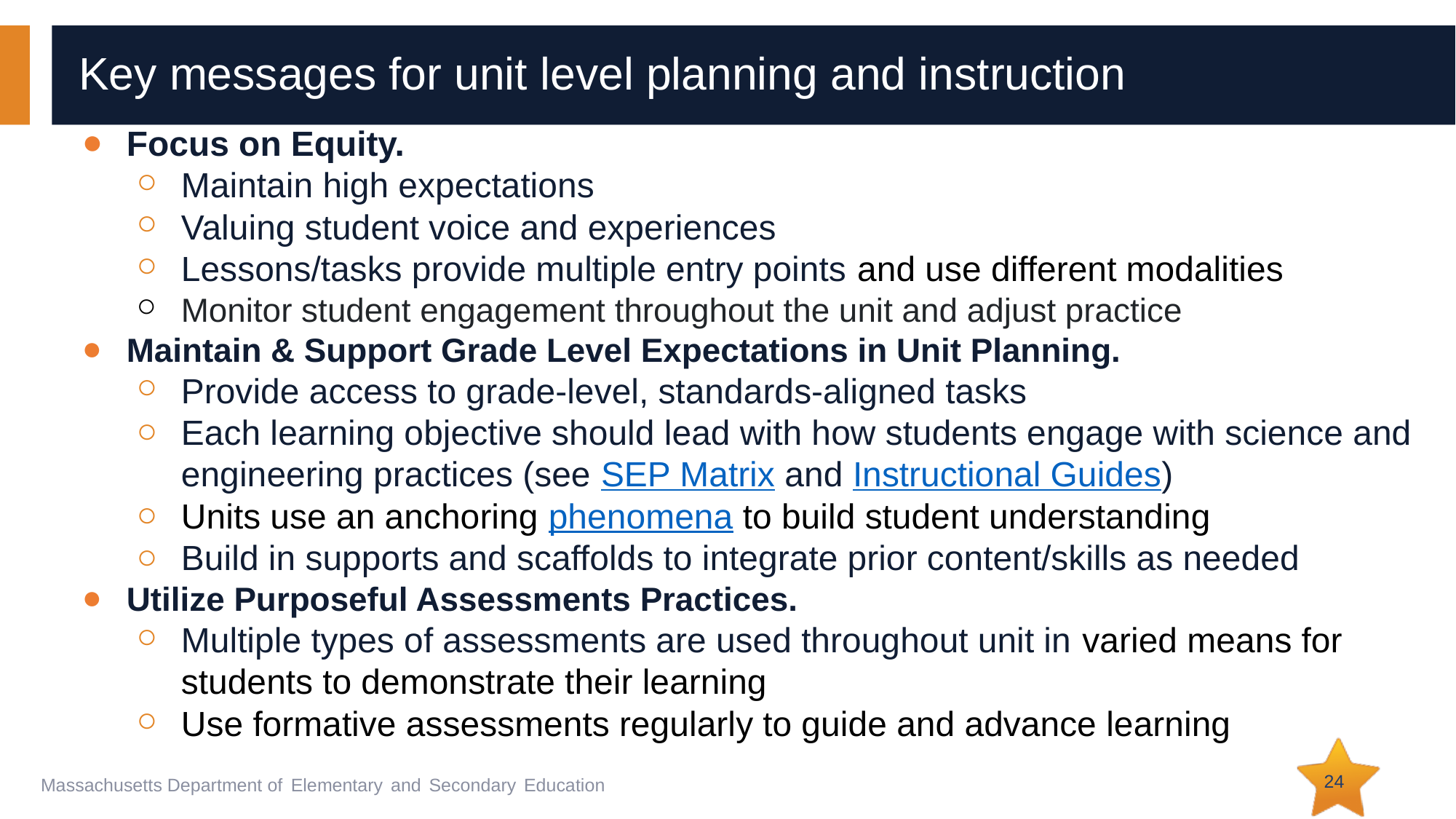

# Key messages for unit level planning and instruction
Focus on Equity.
Maintain high expectations
Valuing student voice and experiences
Lessons/tasks provide multiple entry points and use different modalities
Monitor student engagement throughout the unit and adjust practice
Maintain & Support Grade Level Expectations in Unit Planning.
Provide access to grade-level, standards-aligned tasks
Each learning objective should lead with how students engage with science and engineering practices (see SEP Matrix and Instructional Guides)
Units use an anchoring phenomena to build student understanding
Build in supports and scaffolds to integrate prior content/skills as needed
Utilize Purposeful Assessments Practices.
Multiple types of assessments are used throughout unit in varied means for students to demonstrate their learning
Use formative assessments regularly to guide and advance learning

24